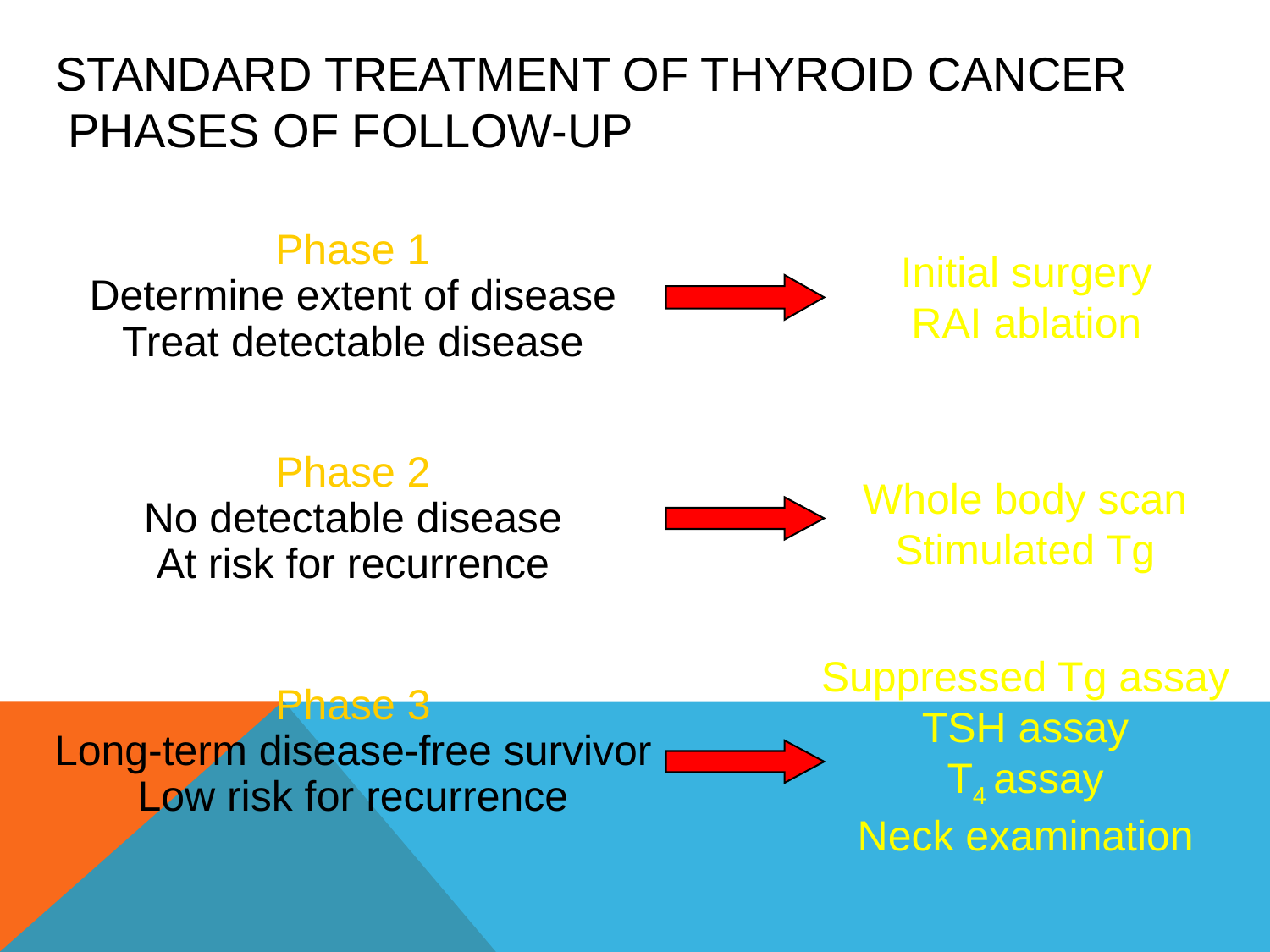

# Standard Treatment of Thyroid Cancer Phases of Follow-Up
Phase 1
Determine extent of disease
Treat detectable disease
Initial surgery
RAI ablation

Phase 2
No detectable disease
At risk for recurrence
Whole body scan
Stimulated Tg

Suppressed Tg assay
TSH assay
T4 assay
Neck examination
Phase 3
Long-term disease-free survivor
Low risk for recurrence